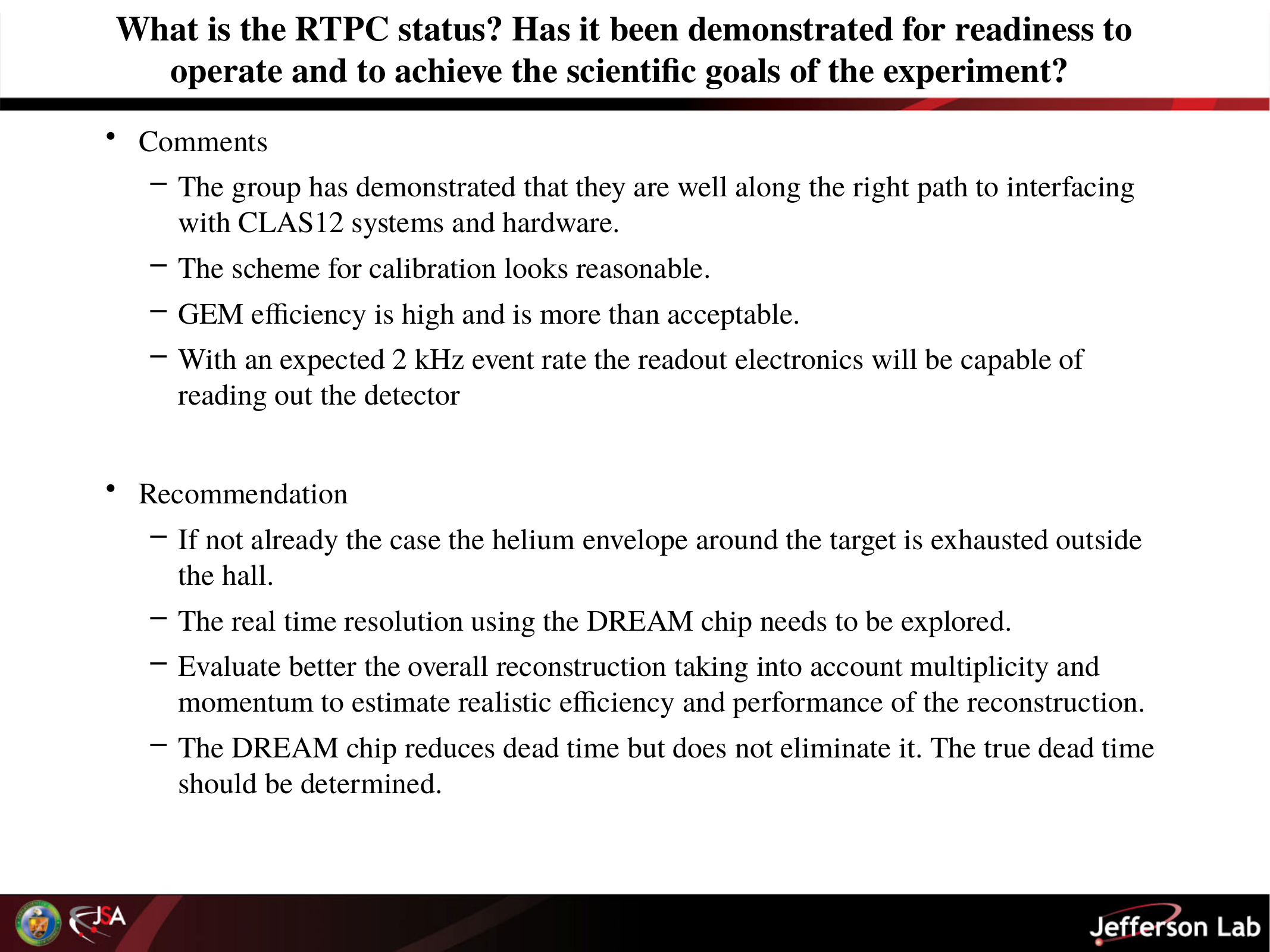

# What is the RTPC status? Has it been demonstrated for readiness to operate and to achieve the scientific goals of the experiment?
Comments
The group has demonstrated that they are well along the right path to interfacing with CLAS12 systems and hardware.
The scheme for calibration looks reasonable.
GEM efficiency is high and is more than acceptable.
With an expected 2 kHz event rate the readout electronics will be capable of reading out the detector

Recommendation
If not already the case the helium envelope around the target is exhausted outside the hall.
The real time resolution using the DREAM chip needs to be explored.
Evaluate better the overall reconstruction taking into account multiplicity and momentum to estimate realistic efficiency and performance of the reconstruction.
The DREAM chip reduces dead time but does not eliminate it. The true dead time  should be determined.